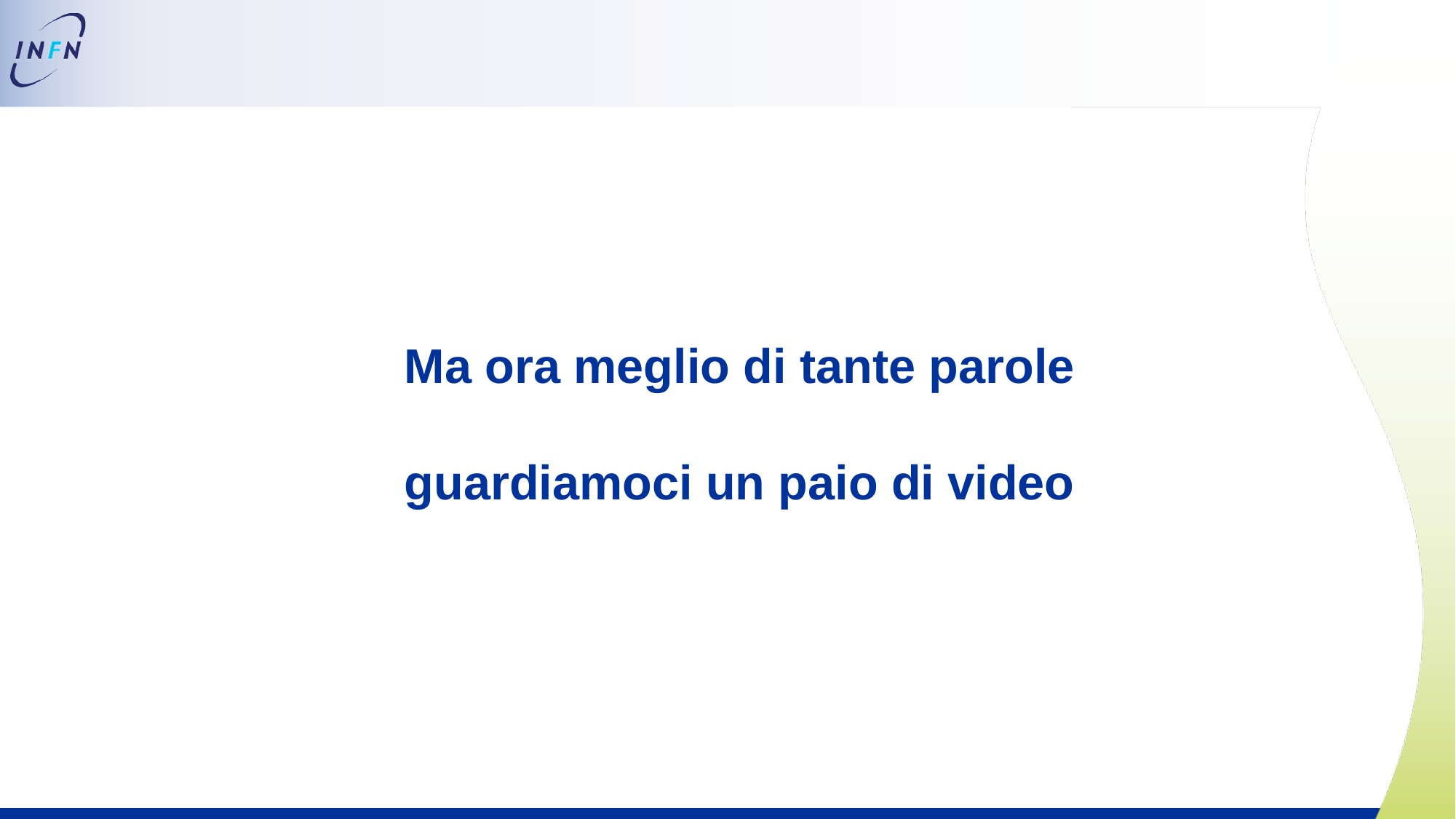

Ma ora meglio di tante parole guardiamoci un paio di video